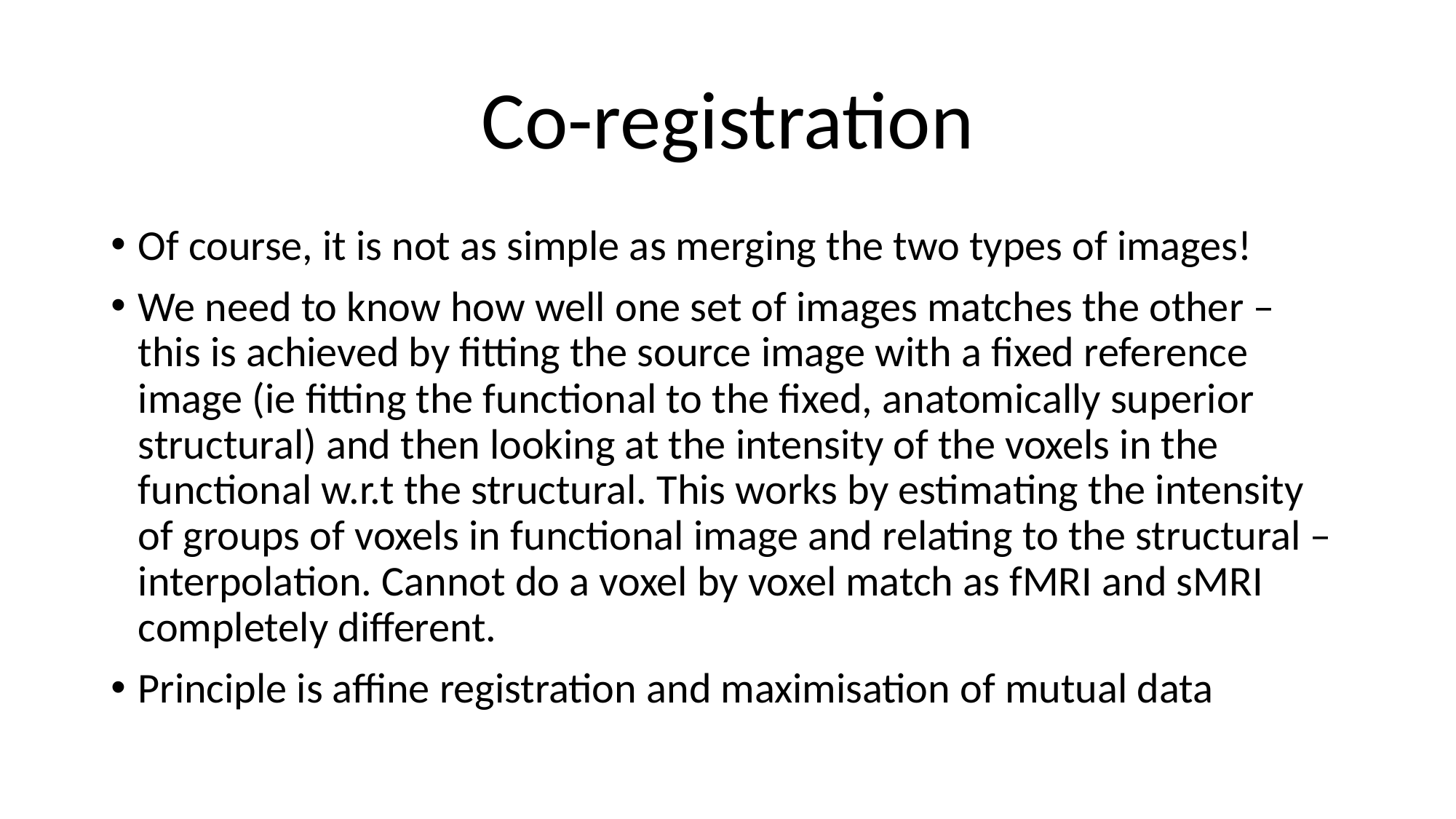

# Co-registration
Of course, it is not as simple as merging the two types of images!
We need to know how well one set of images matches the other – this is achieved by fitting the source image with a fixed reference image (ie fitting the functional to the fixed, anatomically superior structural) and then looking at the intensity of the voxels in the functional w.r.t the structural. This works by estimating the intensity of groups of voxels in functional image and relating to the structural – interpolation. Cannot do a voxel by voxel match as fMRI and sMRI completely different.
Principle is affine registration and maximisation of mutual data